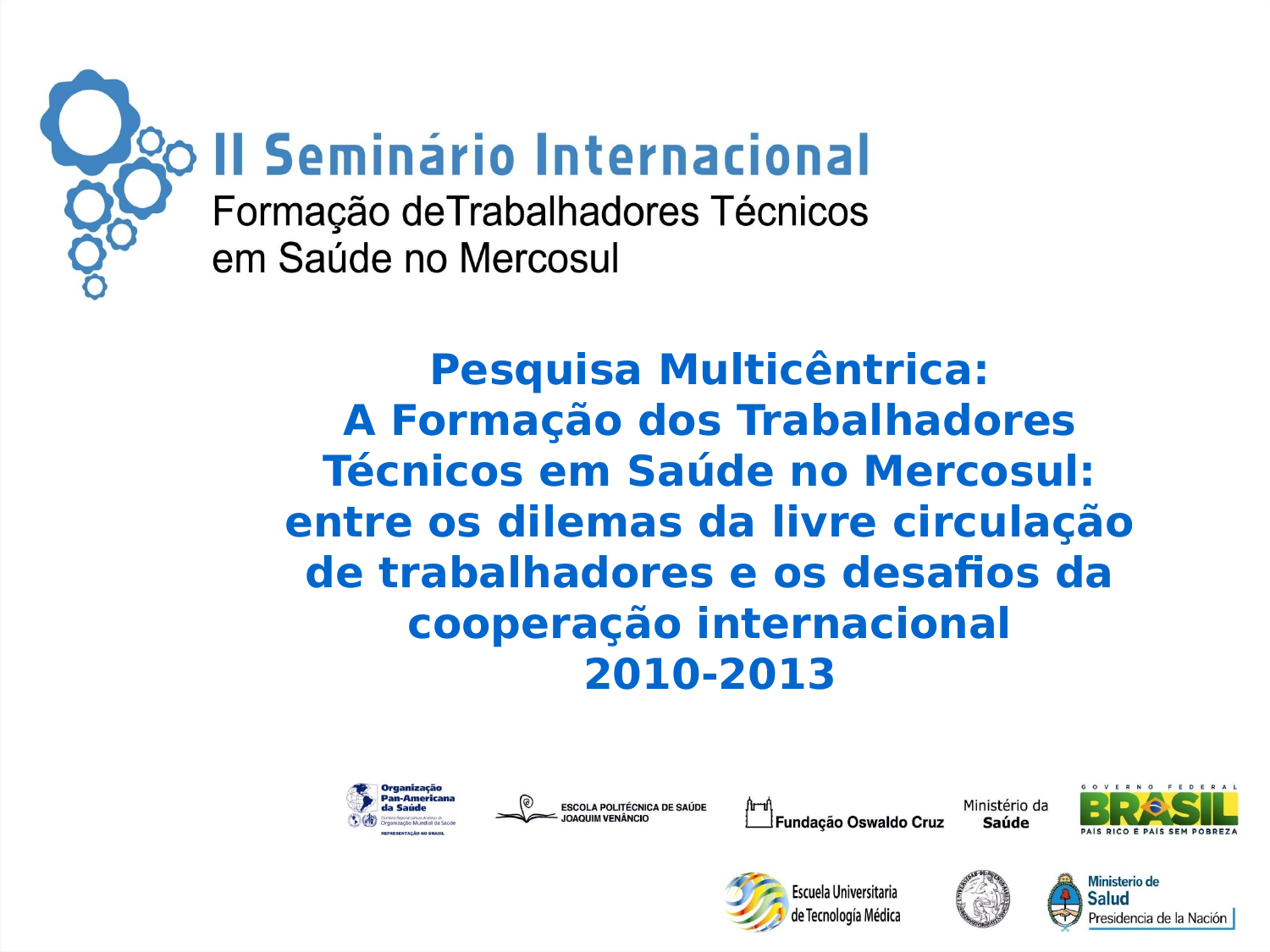

Pesquisa Multicêntrica:
A Formação dos Trabalhadores Técnicos em Saúde no Mercosul: entre os dilemas da livre circulação de trabalhadores e os desafios da cooperação internacional
2010-2013